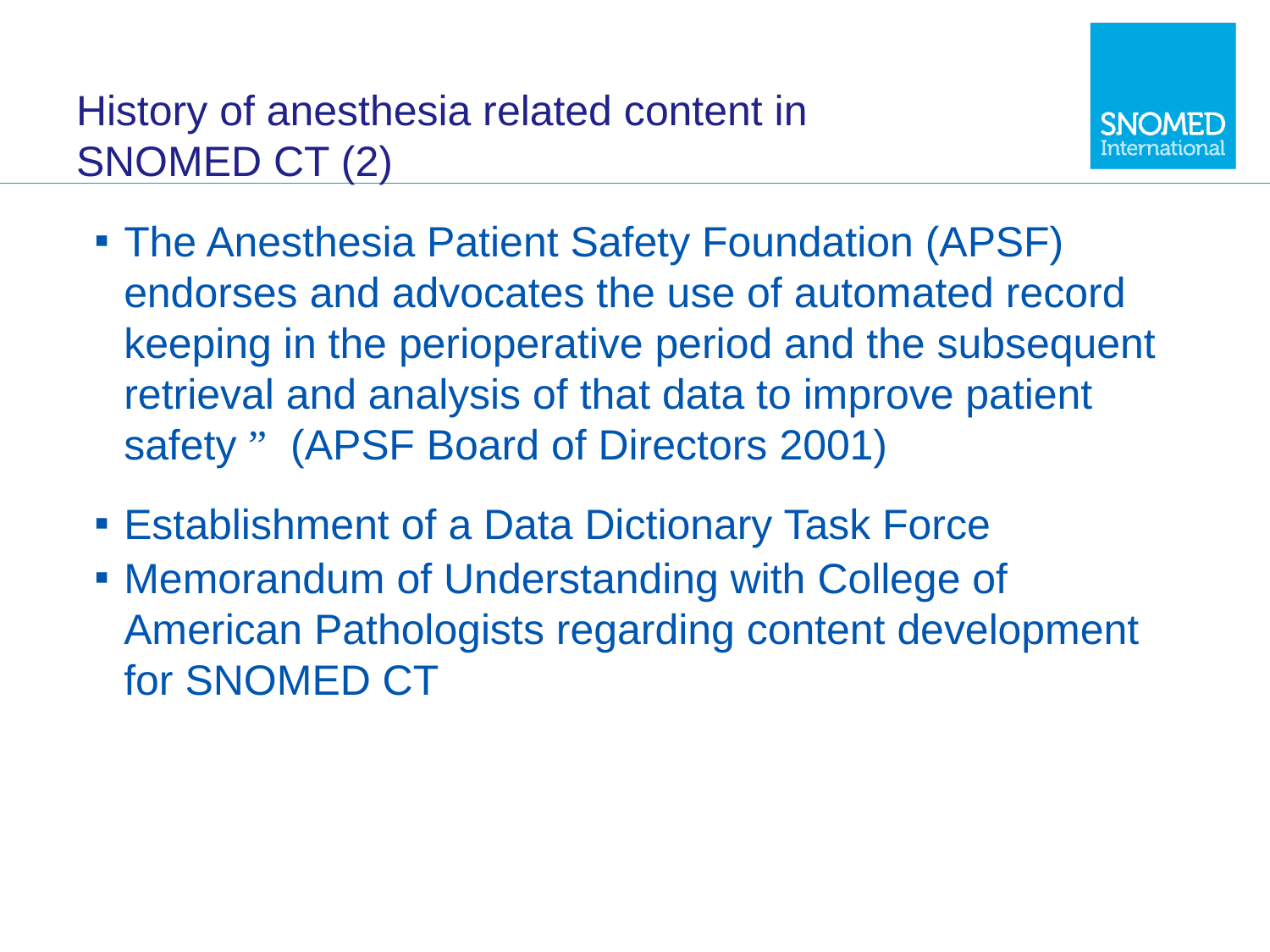

# History of anesthesia related content in SNOMED CT (2)
The Anesthesia Patient Safety Foundation (APSF) endorses and advocates the use of automated record keeping in the perioperative period and the subsequent retrieval and analysis of that data to improve patient safety ”  (APSF Board of Directors 2001)
Establishment of a Data Dictionary Task Force
Memorandum of Understanding with College of American Pathologists regarding content development for SNOMED CT